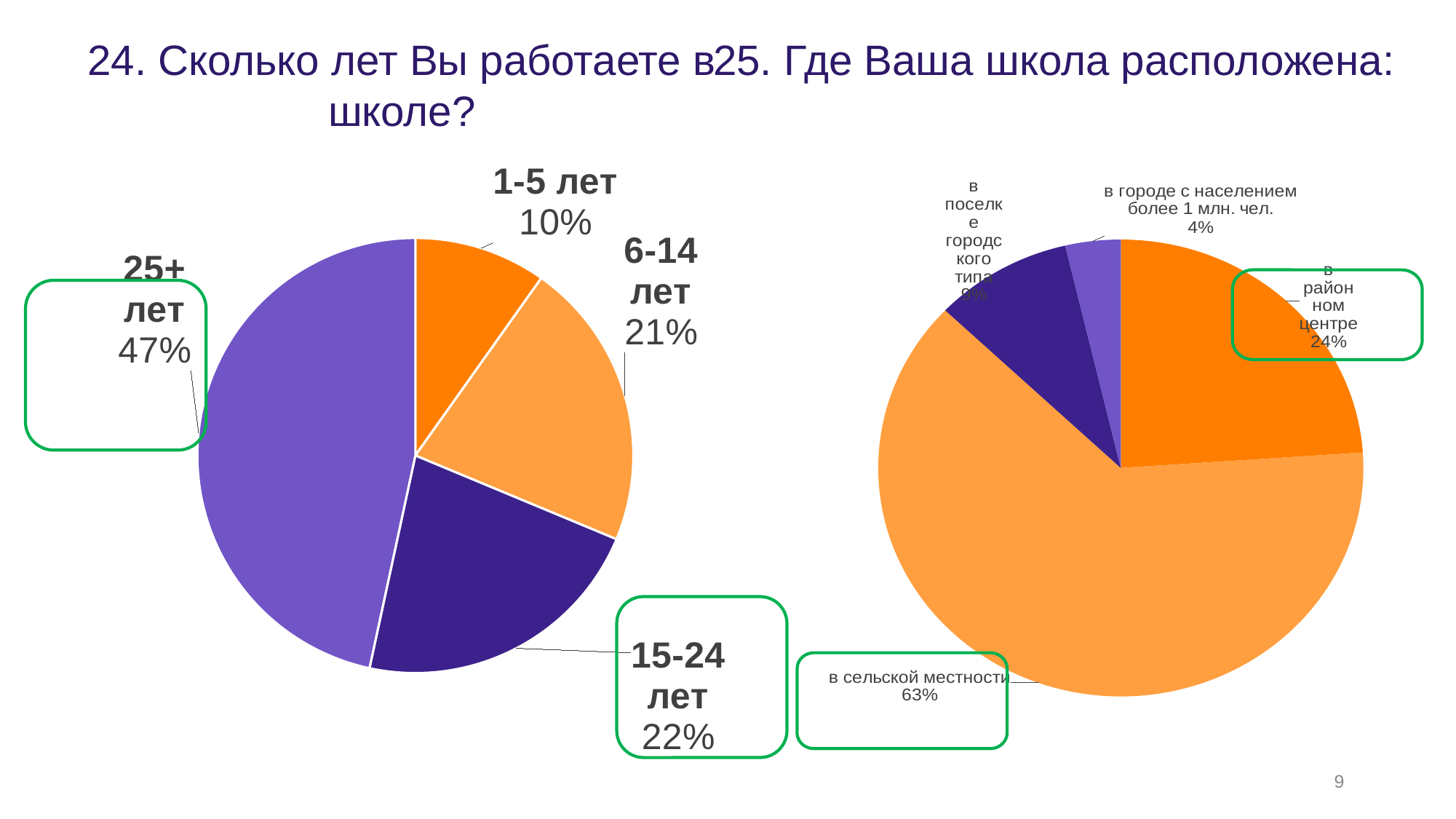

24. Сколько лет Вы работаете в школе?
25. Где Ваша школа расположена:

### Chart

| Category |  |
|---|---|
| в районном центре | 39.0 |
| в сельской местности | 103.0 |
| в поселке городского типа | 15.0 |
| в городе с населением более 1 млн. чел. | 6.0 |

### Chart

| Category |  |
|---|---|
| 1-5 лет | 16.0 |
| 6-14 лет | 35.0 |
| 15-24 лет | 36.0 |
| 25+ лет | 76.0 |
9